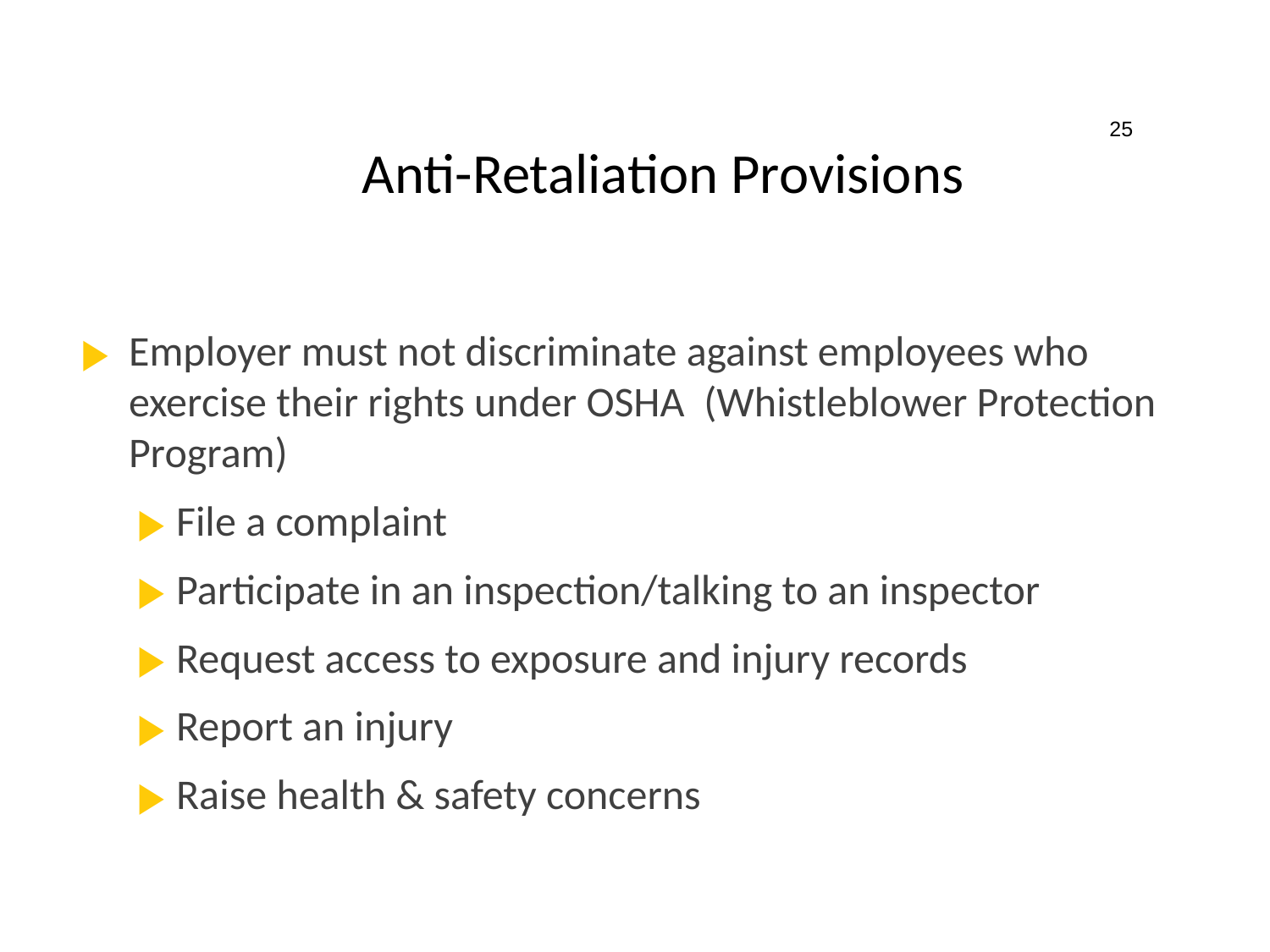

25
# Anti-Retaliation Provisions
Employer must not discriminate against employees who exercise their rights under OSHA  (Whistleblower Protection Program)
File a complaint
Participate in an inspection/talking to an inspector
Request access to exposure and injury records
Report an injury
Raise health & safety concerns